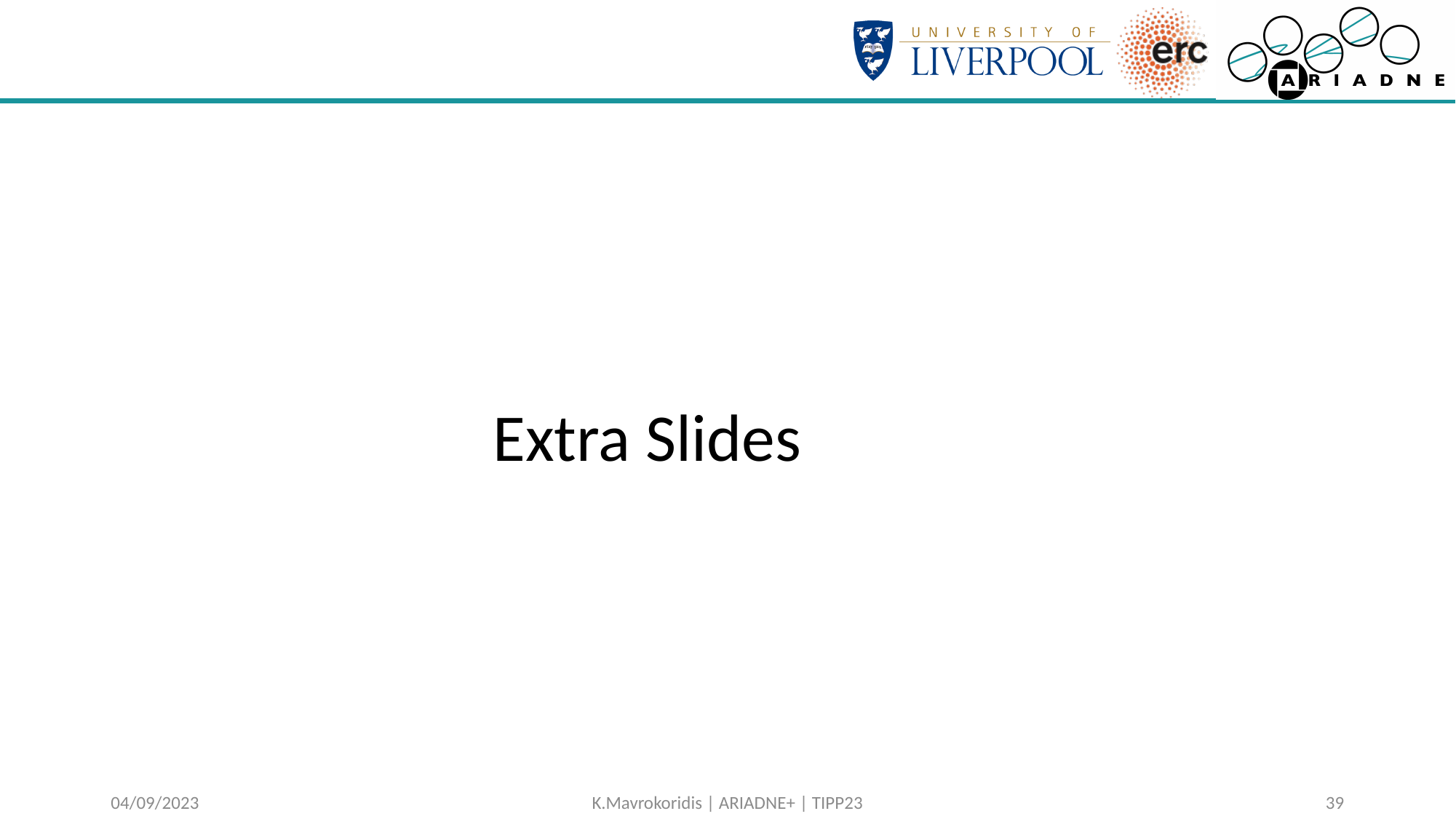

# Extra Slides
04/09/2023
K.Mavrokoridis | ARIADNE+ | TIPP23
39